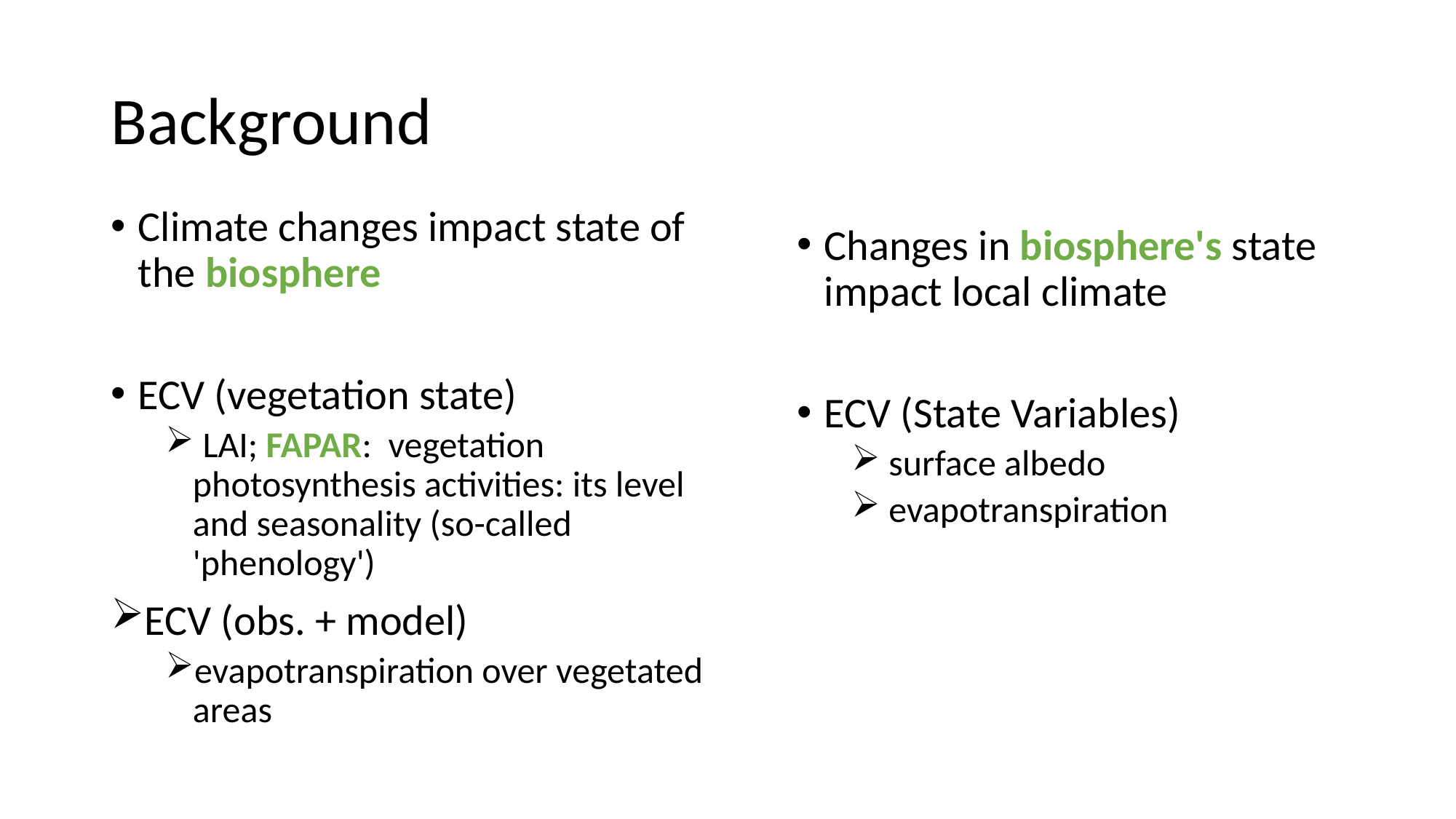

# Background
Climate changes impact state of the biosphere

ECV (vegetation state)
 LAI; FAPAR:  vegetation photosynthesis activities: its level and seasonality (so-called 'phenology')
ECV (obs. + model)
evapotranspiration over vegetated areas
Changes in biosphere's state impact local climate

ECV (State Variables)
 surface albedo
 evapotranspiration